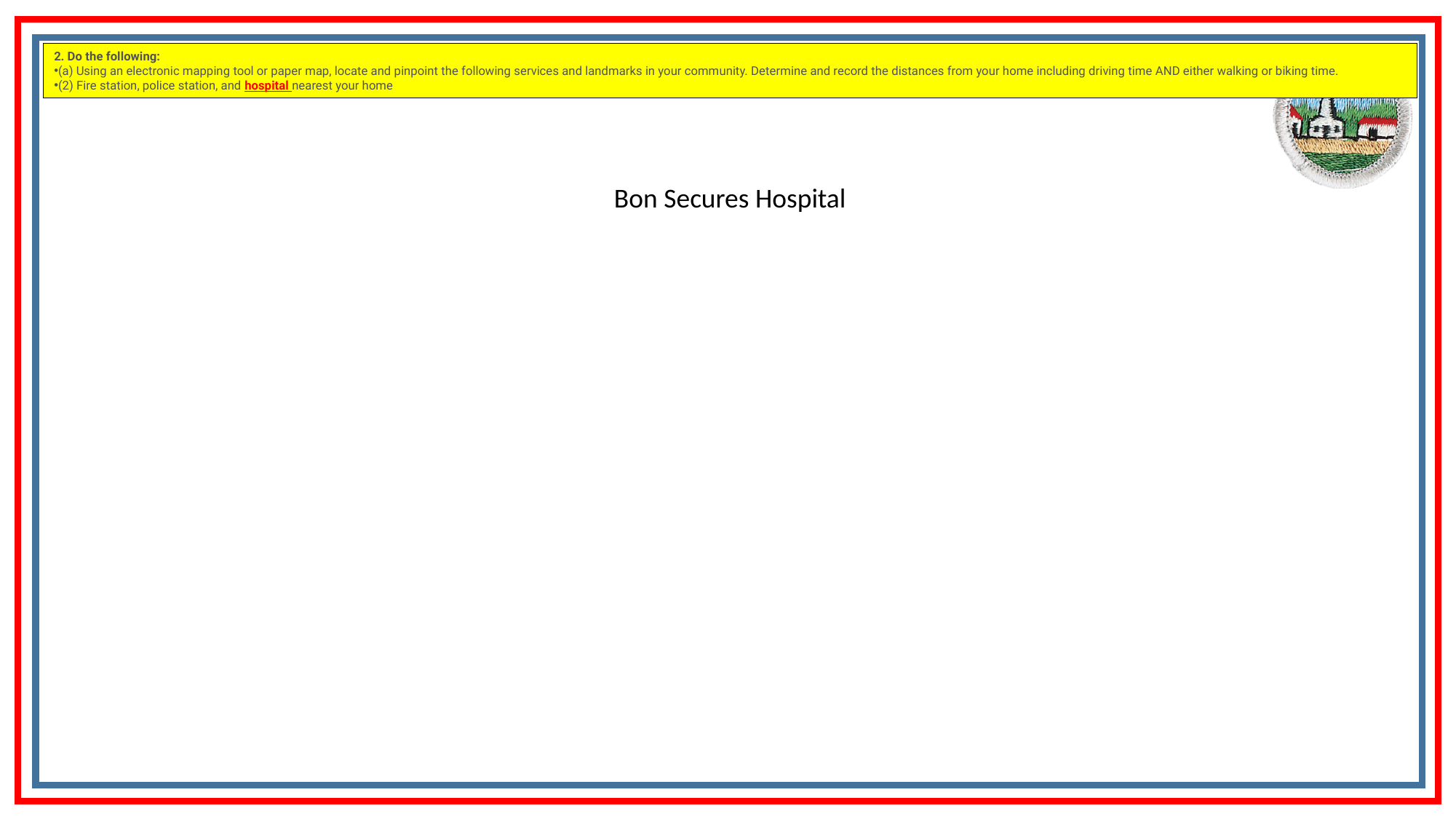

2. Do the following:
(a) Using an electronic mapping tool or paper map, locate and pinpoint the following services and landmarks in your community. Determine and record the distances from your home including driving time AND either walking or biking time.
(2) Fire station, police station, and hospital nearest your home
Bon Secures Hospital